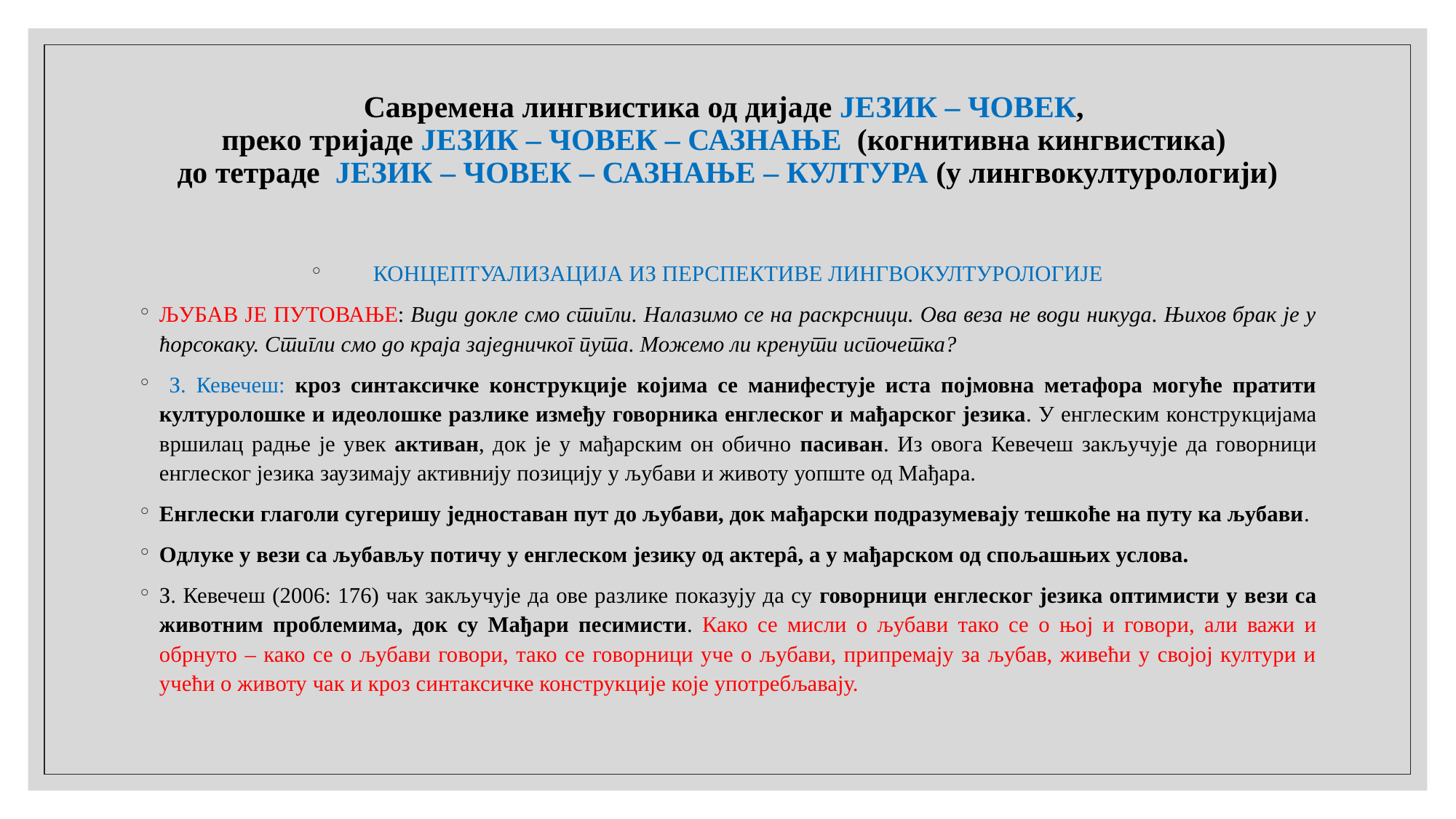

# Савремена лингвистика од дијаде језик – човек, преко тријаде језик – човек – сазнање  (когнитивна кингвистика) до тетраде  језик – човек – сазнање – култура (у лингвокултурологији)
Концептуализација из перспективе лингвокултурологије
љубав је путовање: Види докле смо стигли. Налазимо се на раскрсници. Ова веза не води никуда. Њихов брак је у ћорсокаку. Стигли смо до краја заједничког пута. Можемо ли кренути испочетка?
 З. Кевечеш: кроз синтаксичке конструкције којима се манифестује иста појмовна метафора могуће пратити културолошке и идеолошке разлике између говорника енглеског и мађарског језика. У енглеским конструкцијама вршилац радње је увек активан, док је у мађарским он обично пасиван. Из овога Кевечеш закључује да говорници енглеског језика заузимају активнију позицију у љубави и животу уопште од Мађара.
Енглески глаголи сугеришу једноставан пут до љубави, док мађарски подразумевају тешкоће на путу ка љубави.
Одлуке у вези са љубављу потичу у енглеском језику од актерȃ, а у мађарском од спољашњих услова.
З. Кевечеш (2006: 176) чак закључује да ове разлике показују да су говорници енглеског језика оптимисти у вези са животним проблемима, док су Мађари песимисти. Како се мисли о љубави тако се о њој и говори, али важи и обрнуто – како се о љубави говори, тако се говорници уче о љубави, припремају за љубав, живећи у својој култури и учећи о животу чак и кроз синтаксичке конструкције које употребљавају.